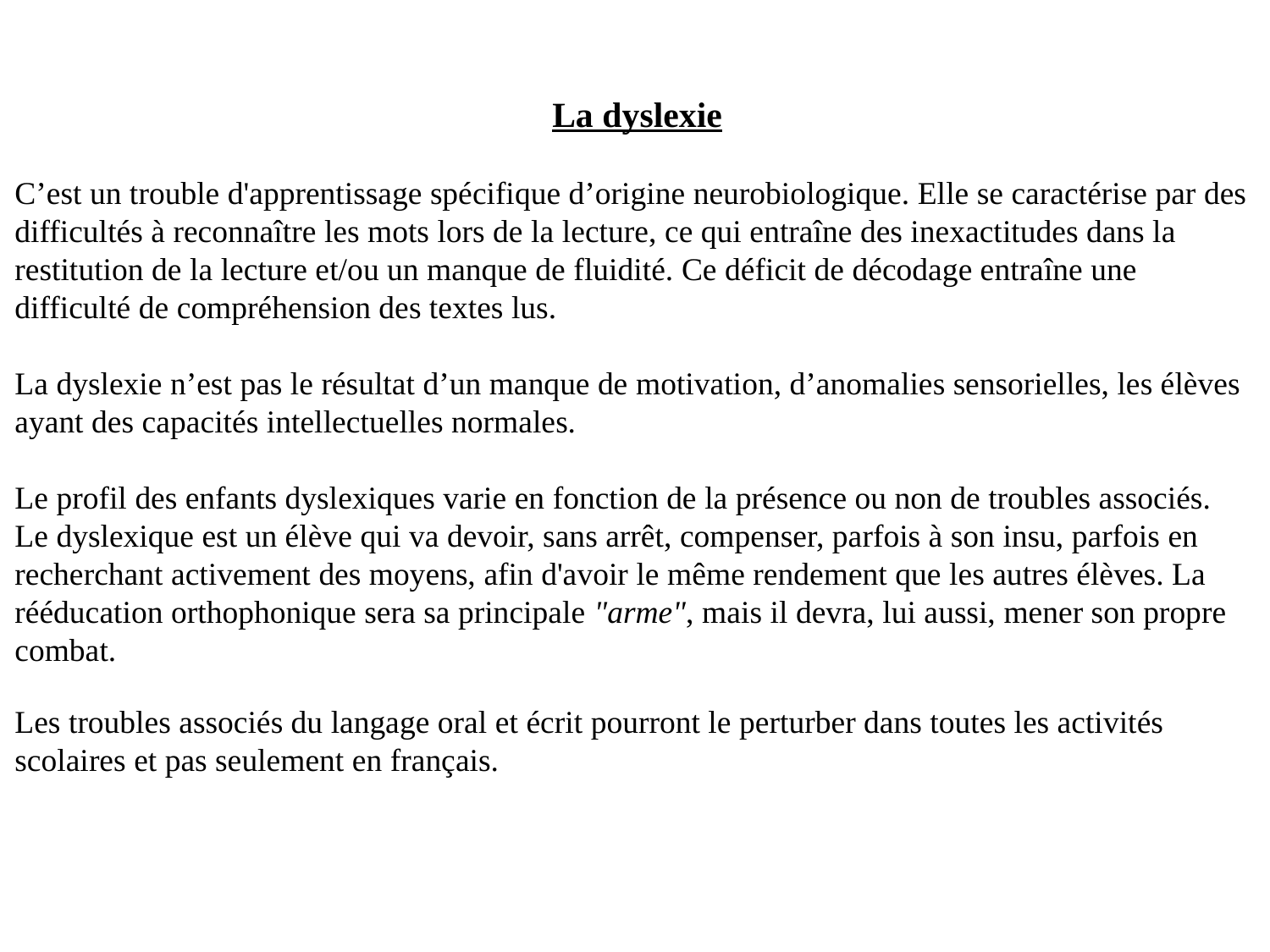

La dyslexie

C’est un trouble d'apprentissage spécifique d’origine neurobiologique. Elle se caractérise par des difficultés à reconnaître les mots lors de la lecture, ce qui entraîne des inexactitudes dans la restitution de la lecture et/ou un manque de fluidité. Ce déficit de décodage entraîne une difficulté de compréhension des textes lus.

La dyslexie n’est pas le résultat d’un manque de motivation, d’anomalies sensorielles, les élèves ayant des capacités intellectuelles normales.

Le profil des enfants dyslexiques varie en fonction de la présence ou non de troubles associés.
Le dyslexique est un élève qui va devoir, sans arrêt, compenser, parfois à son insu, parfois en recherchant activement des moyens, afin d'avoir le même rendement que les autres élèves. La rééducation orthophonique sera sa principale "arme", mais il devra, lui aussi, mener son propre combat.

Les troubles associés du langage oral et écrit pourront le perturber dans toutes les activités scolaires et pas seulement en français.